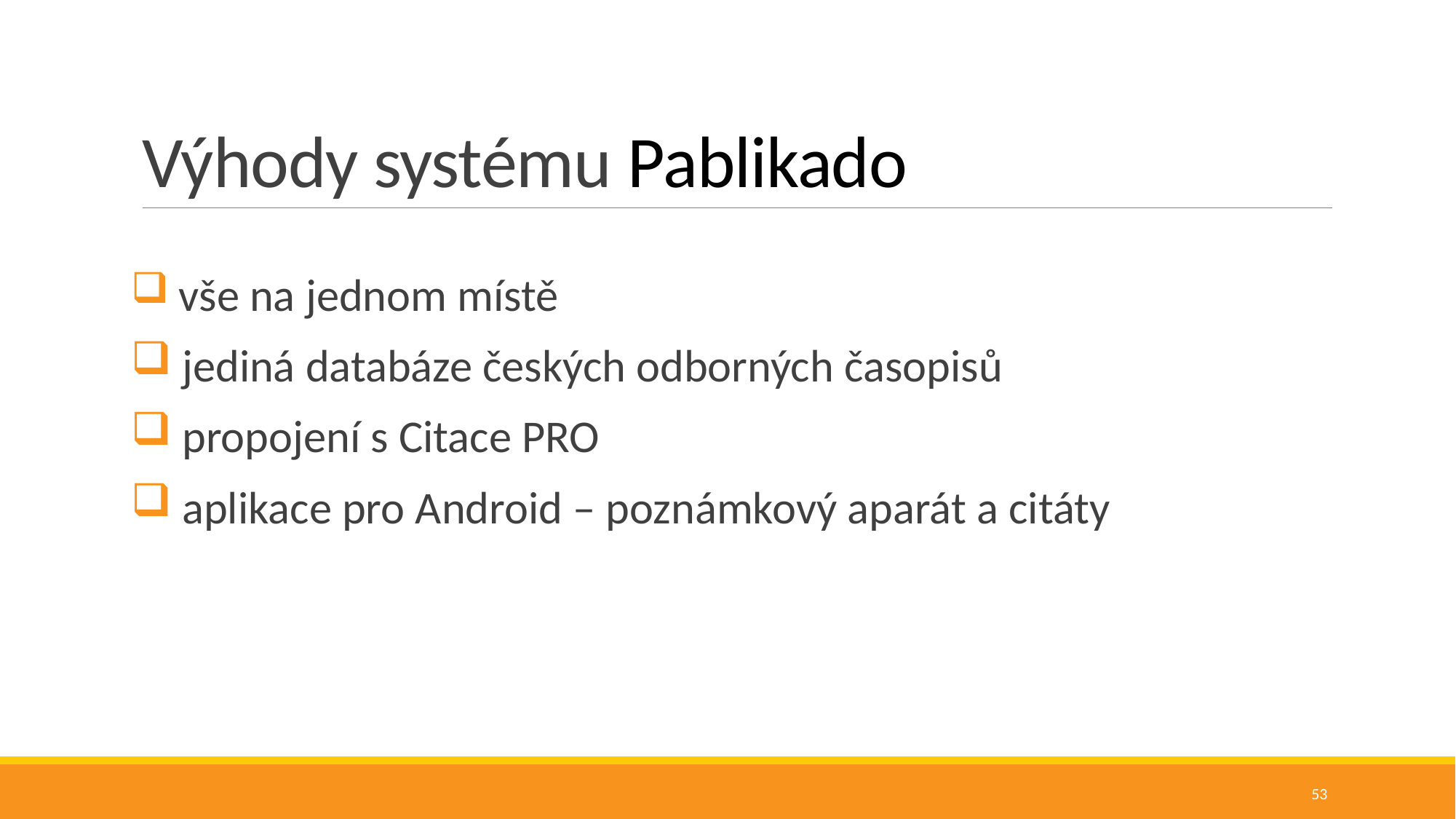

# Výhody systému Pablikado
 vše na jednom místě
 jediná databáze českých odborných časopisů
 propojení s Citace PRO
 aplikace pro Android – poznámkový aparát a citáty
53